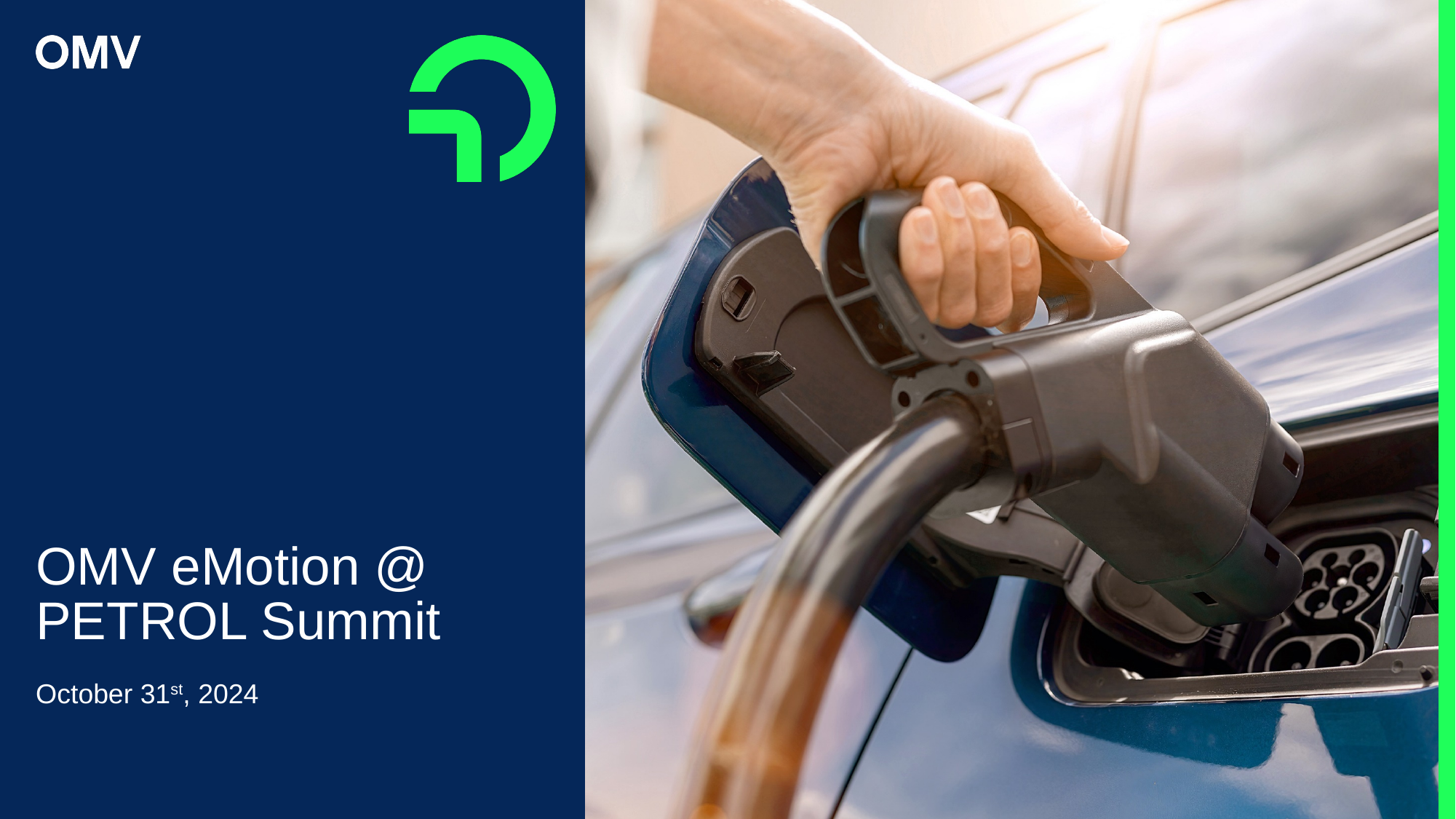

# OMV eMotion @ PETROL Summit
October 31st, 2024